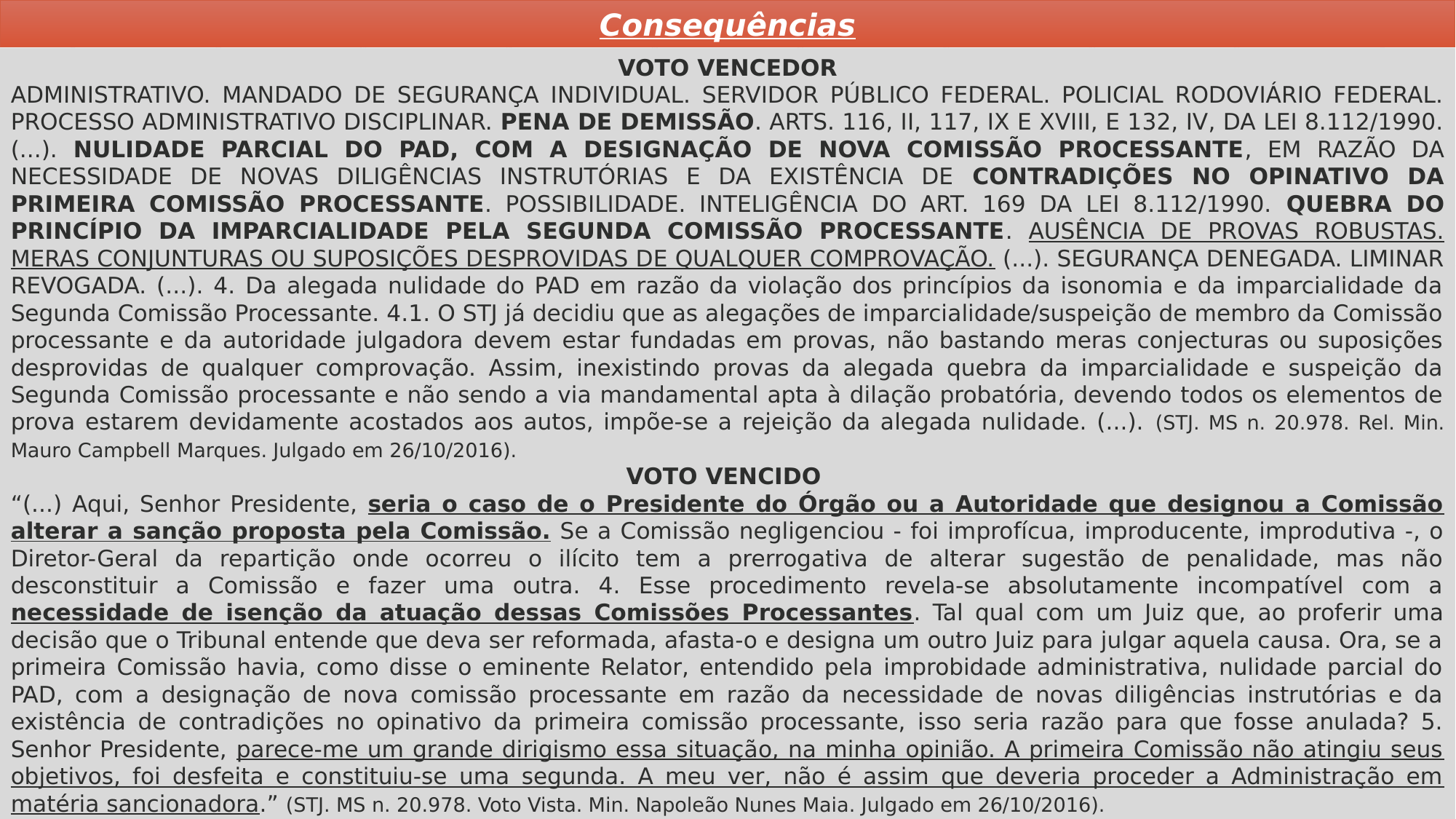

Consequências
VOTO VENCEDOR
ADMINISTRATIVO. MANDADO DE SEGURANÇA INDIVIDUAL. SERVIDOR PÚBLICO FEDERAL. POLICIAL RODOVIÁRIO FEDERAL. PROCESSO ADMINISTRATIVO DISCIPLINAR. PENA DE DEMISSÃO. ARTS. 116, II, 117, IX E XVIII, E 132, IV, DA LEI 8.112/1990. (...). NULIDADE PARCIAL DO PAD, COM A DESIGNAÇÃO DE NOVA COMISSÃO PROCESSANTE, EM RAZÃO DA NECESSIDADE DE NOVAS DILIGÊNCIAS INSTRUTÓRIAS E DA EXISTÊNCIA DE CONTRADIÇÕES NO OPINATIVO DA PRIMEIRA COMISSÃO PROCESSANTE. POSSIBILIDADE. INTELIGÊNCIA DO ART. 169 DA LEI 8.112/1990. QUEBRA DO PRINCÍPIO DA IMPARCIALIDADE PELA SEGUNDA COMISSÃO PROCESSANTE. AUSÊNCIA DE PROVAS ROBUSTAS. MERAS CONJUNTURAS OU SUPOSIÇÕES DESPROVIDAS DE QUALQUER COMPROVAÇÃO. (...). SEGURANÇA DENEGADA. LIMINAR REVOGADA. (...). 4. Da alegada nulidade do PAD em razão da violação dos princípios da isonomia e da imparcialidade da Segunda Comissão Processante. 4.1. O STJ já decidiu que as alegações de imparcialidade/suspeição de membro da Comissão processante e da autoridade julgadora devem estar fundadas em provas, não bastando meras conjecturas ou suposições desprovidas de qualquer comprovação. Assim, inexistindo provas da alegada quebra da imparcialidade e suspeição da Segunda Comissão processante e não sendo a via mandamental apta à dilação probatória, devendo todos os elementos de prova estarem devidamente acostados aos autos, impõe-se a rejeição da alegada nulidade. (...). (STJ. MS n. 20.978. Rel. Min. Mauro Campbell Marques. Julgado em 26/10/2016).
VOTO VENCIDO
“(...) Aqui, Senhor Presidente, seria o caso de o Presidente do Órgão ou a Autoridade que designou a Comissão alterar a sanção proposta pela Comissão. Se a Comissão negligenciou - foi improfícua, improducente, improdutiva -, o Diretor-Geral da repartição onde ocorreu o ilícito tem a prerrogativa de alterar sugestão de penalidade, mas não desconstituir a Comissão e fazer uma outra. 4. Esse procedimento revela-se absolutamente incompatível com a necessidade de isenção da atuação dessas Comissões Processantes. Tal qual com um Juiz que, ao proferir uma decisão que o Tribunal entende que deva ser reformada, afasta-o e designa um outro Juiz para julgar aquela causa. Ora, se a primeira Comissão havia, como disse o eminente Relator, entendido pela improbidade administrativa, nulidade parcial do PAD, com a designação de nova comissão processante em razão da necessidade de novas diligências instrutórias e da existência de contradições no opinativo da primeira comissão processante, isso seria razão para que fosse anulada? 5. Senhor Presidente, parece-me um grande dirigismo essa situação, na minha opinião. A primeira Comissão não atingiu seus objetivos, foi desfeita e constituiu-se uma segunda. A meu ver, não é assim que deveria proceder a Administração em matéria sancionadora.” (STJ. MS n. 20.978. Voto Vista. Min. Napoleão Nunes Maia. Julgado em 26/10/2016).